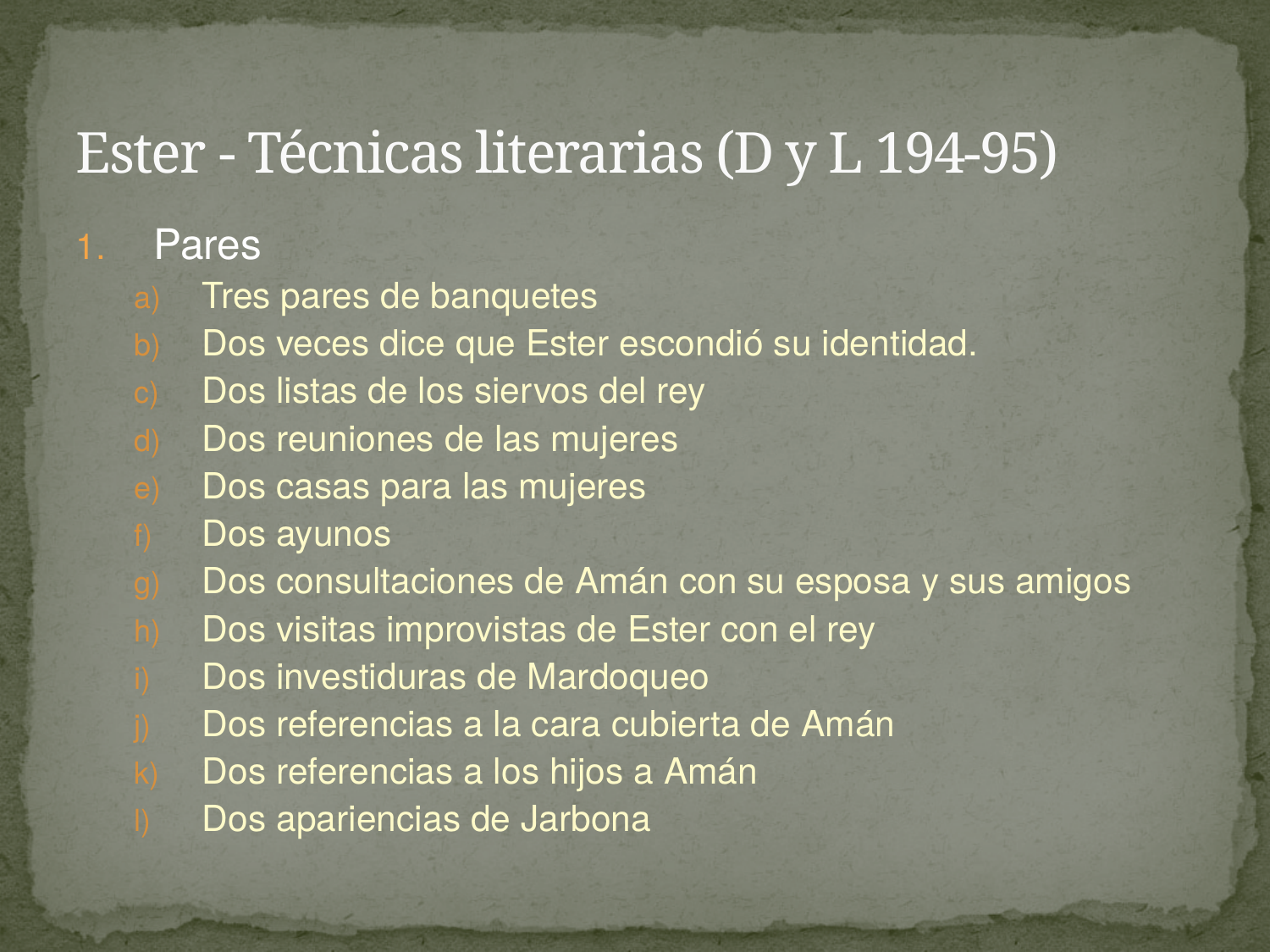

# Ester - Técnicas literarias (D y L 194-95)
Pares
Tres pares de banquetes
Dos veces dice que Ester escondió su identidad.
Dos listas de los siervos del rey
Dos reuniones de las mujeres
Dos casas para las mujeres
Dos ayunos
Dos consultaciones de Amán con su esposa y sus amigos
Dos visitas improvistas de Ester con el rey
Dos investiduras de Mardoqueo
Dos referencias a la cara cubierta de Amán
Dos referencias a los hijos a Amán
Dos apariencias de Jarbona